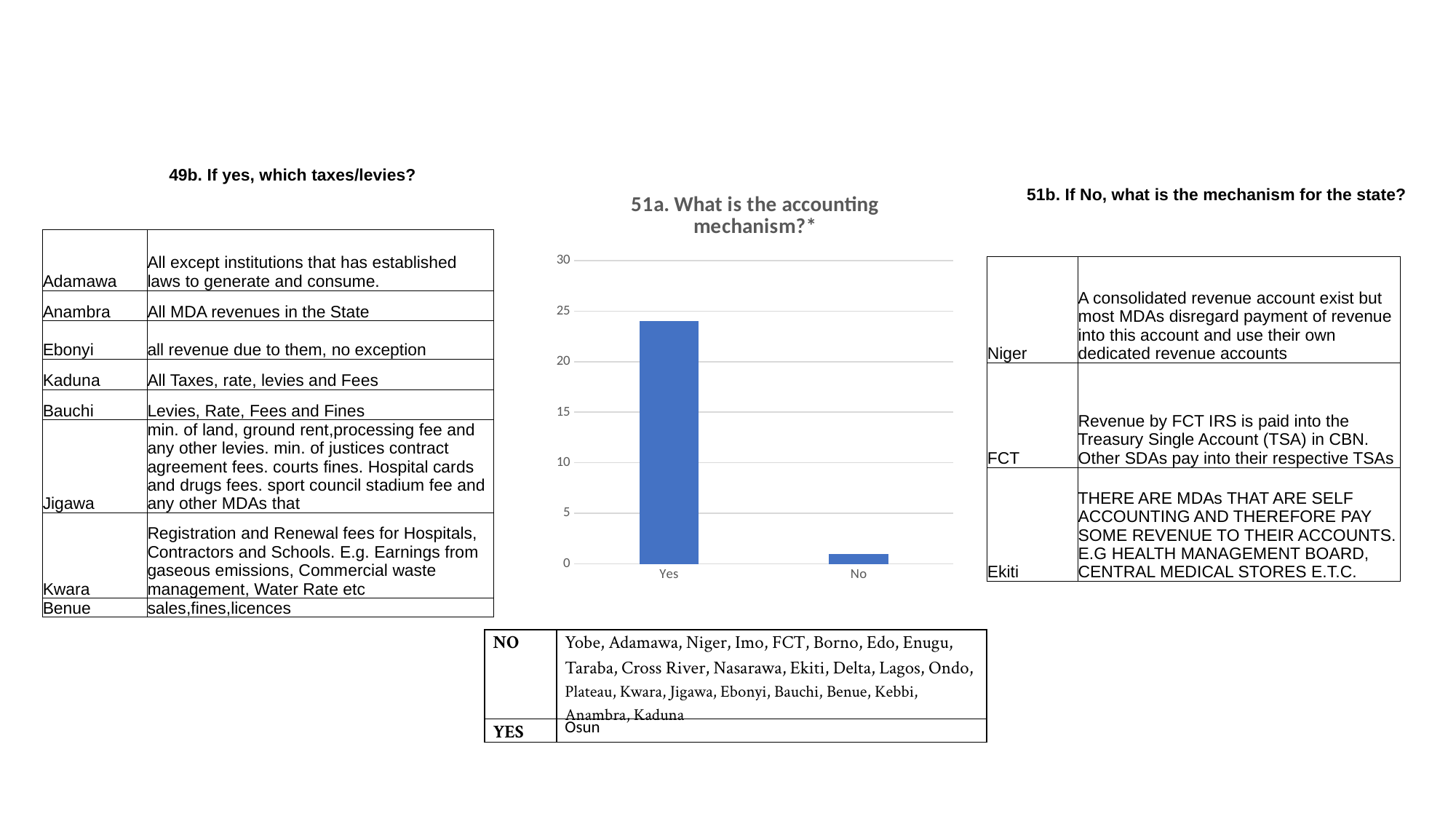

49b. If yes, which taxes/levies?

51b. If No, what is the mechanism for the state?

### Chart:

| Category | 51a. What is the accounting mechanism?* |
|---|---|
| Yes | 24.0 |
| No | 1.0 |
| Adamawa | All except institutions that has established laws to generate and consume. |
| --- | --- |
| Anambra | All MDA revenues in the State |
| Ebonyi | all revenue due to them, no exception |
| Kaduna | All Taxes, rate, levies and Fees |
| Bauchi | Levies, Rate, Fees and Fines |
| Jigawa | min. of land, ground rent,processing fee and any other levies. min. of justices contract agreement fees. courts fines. Hospital cards and drugs fees. sport council stadium fee and any other MDAs that |
| Kwara | Registration and Renewal fees for Hospitals, Contractors and Schools. E.g. Earnings from gaseous emissions, Commercial waste management, Water Rate etc |
| Benue | sales,fines,licences |
| Niger | A consolidated revenue account exist but most MDAs disregard payment of revenue into this account and use their own dedicated revenue accounts |
| --- | --- |
| FCT | Revenue by FCT IRS is paid into the Treasury Single Account (TSA) in CBN. Other SDAs pay into their respective TSAs |
| Ekiti | THERE ARE MDAs THAT ARE SELF ACCOUNTING AND THEREFORE PAY SOME REVENUE TO THEIR ACCOUNTS. E.G HEALTH MANAGEMENT BOARD, CENTRAL MEDICAL STORES E.T.C. |
| NO | Yobe, Adamawa, Niger, Imo, FCT, Borno, Edo, Enugu, Taraba, Cross River, Nasarawa, Ekiti, Delta, Lagos, Ondo, Plateau, Kwara, Jigawa, Ebonyi, Bauchi, Benue, Kebbi, Anambra, Kaduna |
| --- | --- |
| YES | Osun |